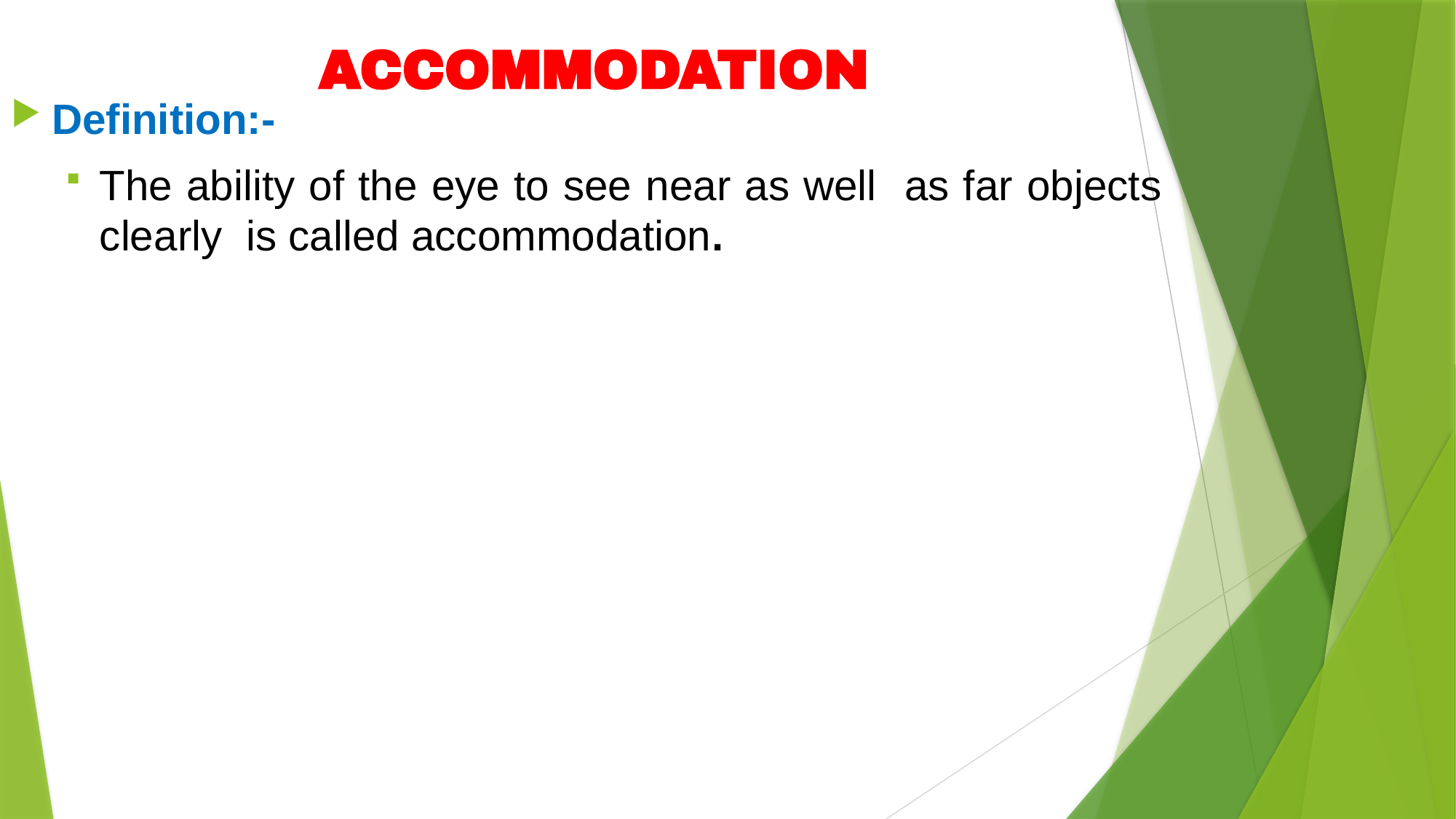

# ACCOMMODATION
Definition:-
The ability of the eye to see near as well  as far objects clearly  is called accommodation.